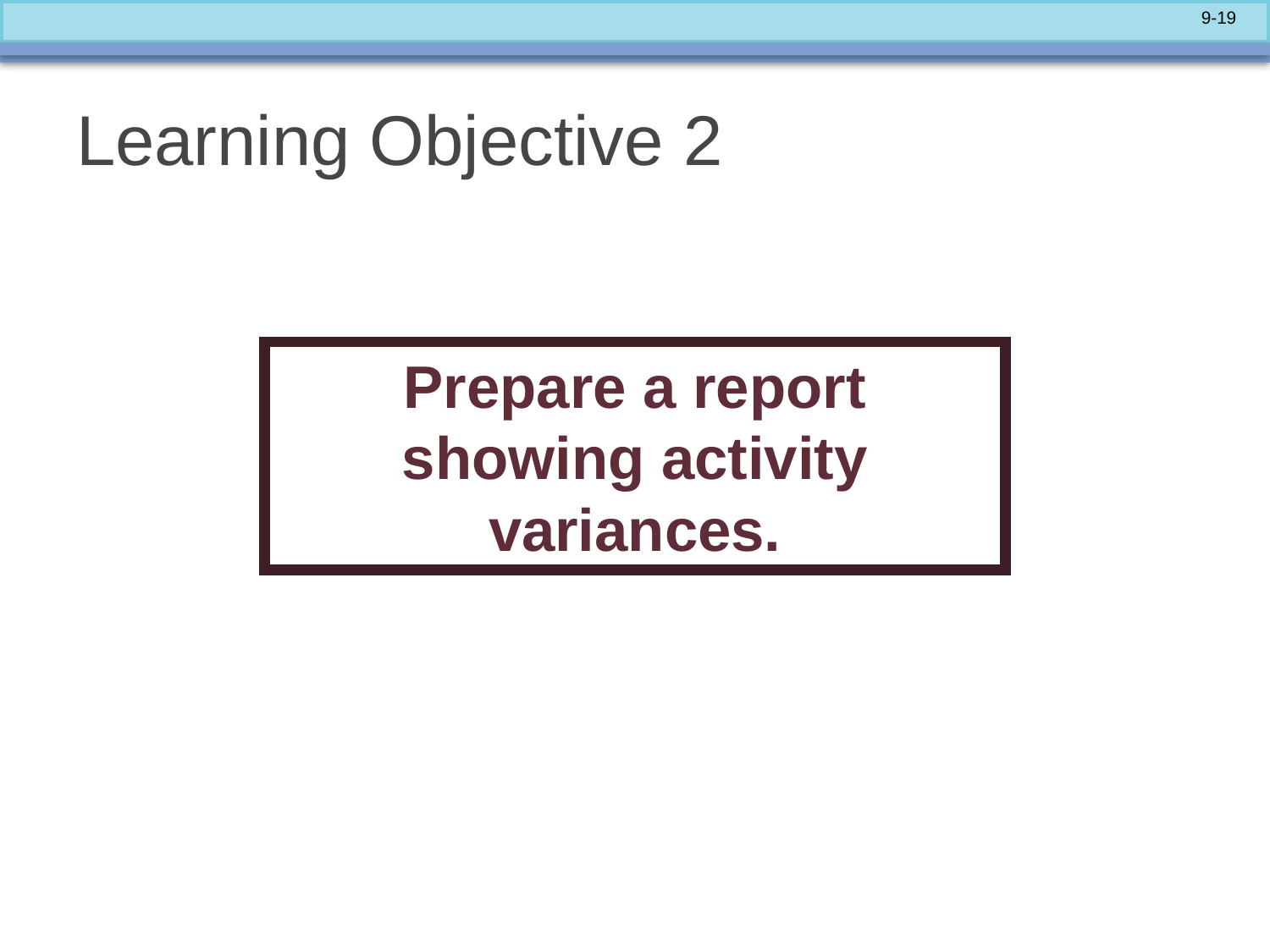

# Learning Objective 2
Prepare a report showing activity variances.